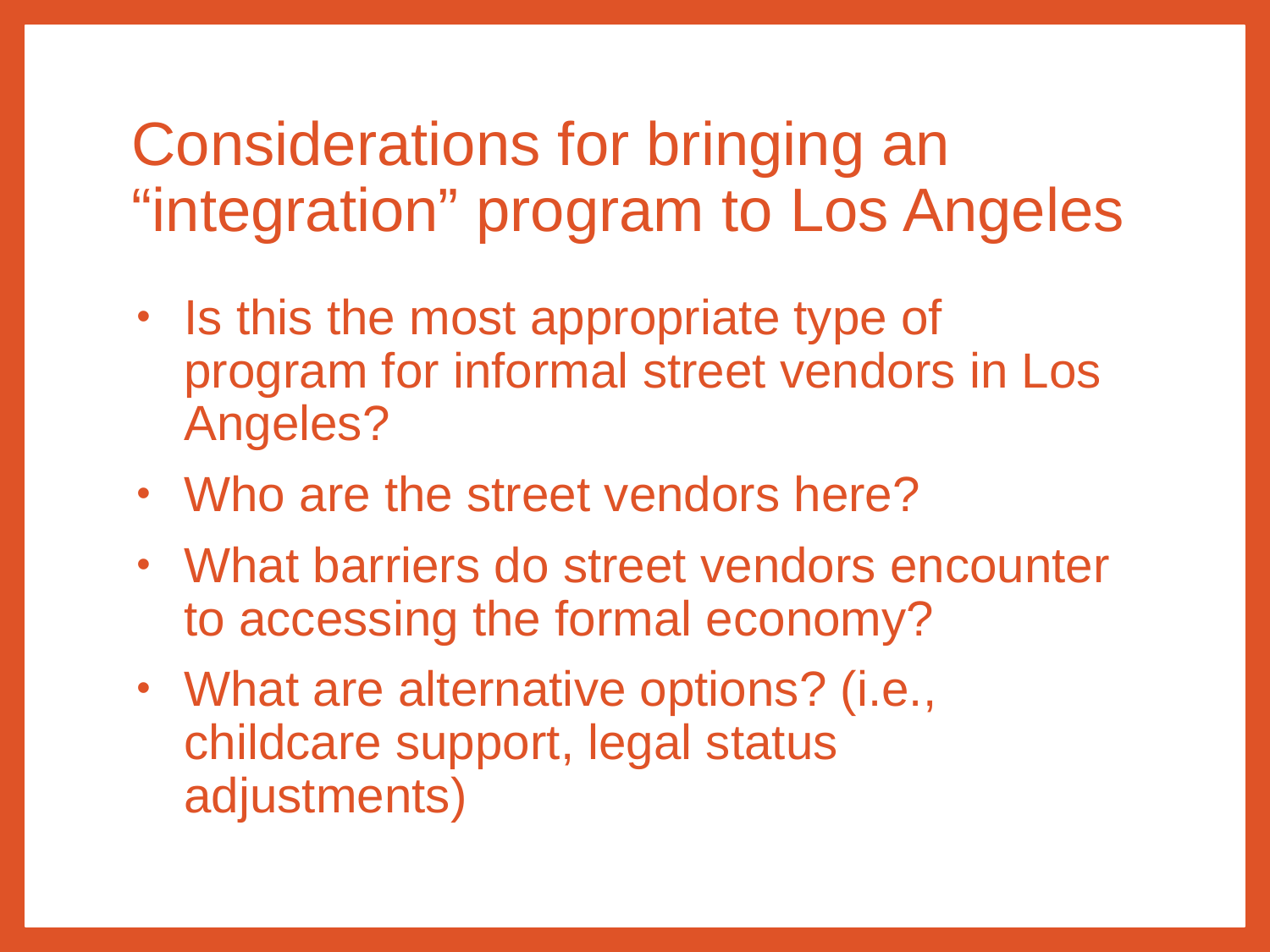

# Considerations for bringing an “integration” program to Los Angeles
Is this the most appropriate type of program for informal street vendors in Los Angeles?
Who are the street vendors here?
What barriers do street vendors encounter to accessing the formal economy?
What are alternative options? (i.e., childcare support, legal status adjustments)